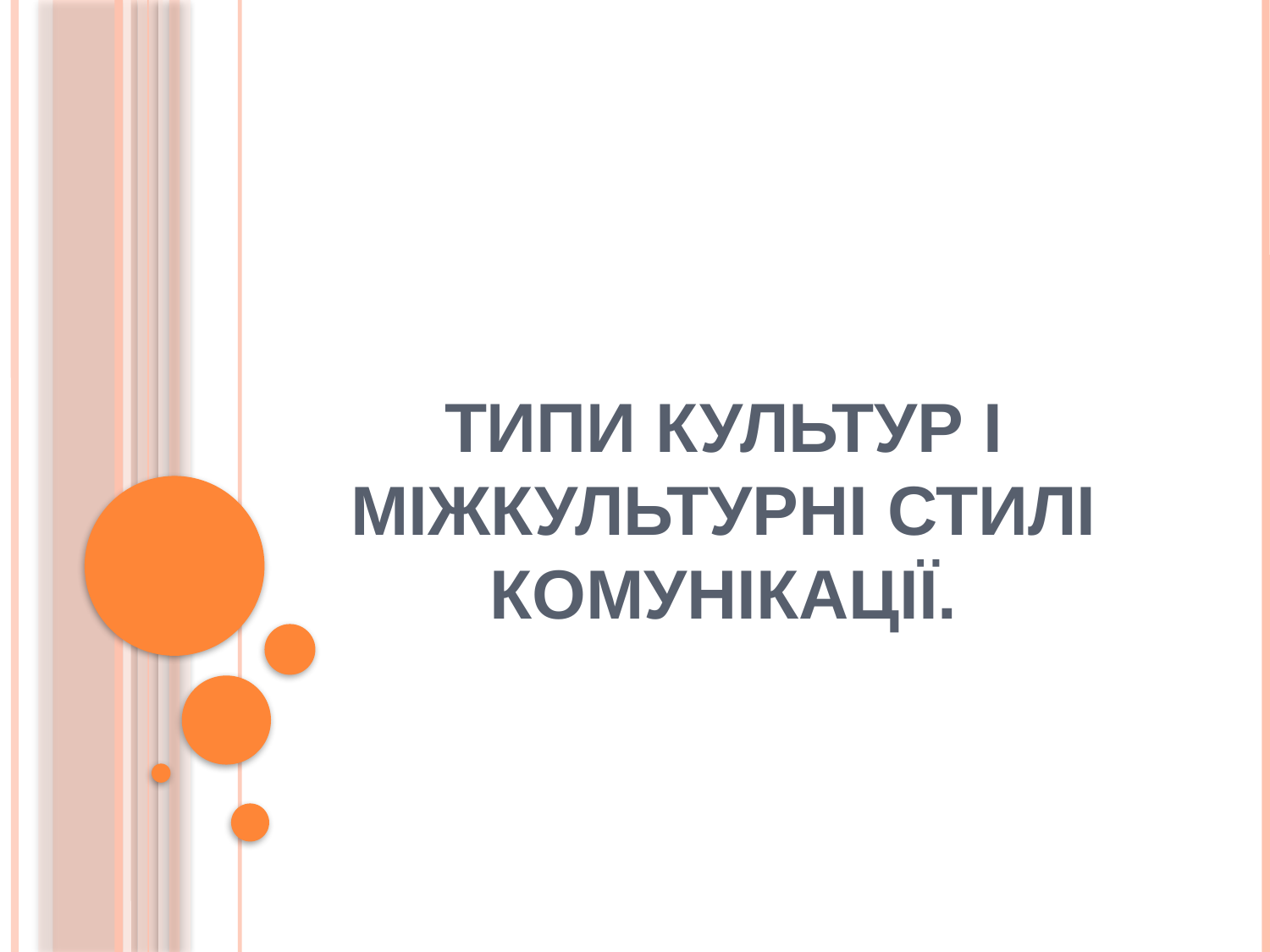

# Типи культур і міжкультурні стилі комунікації.